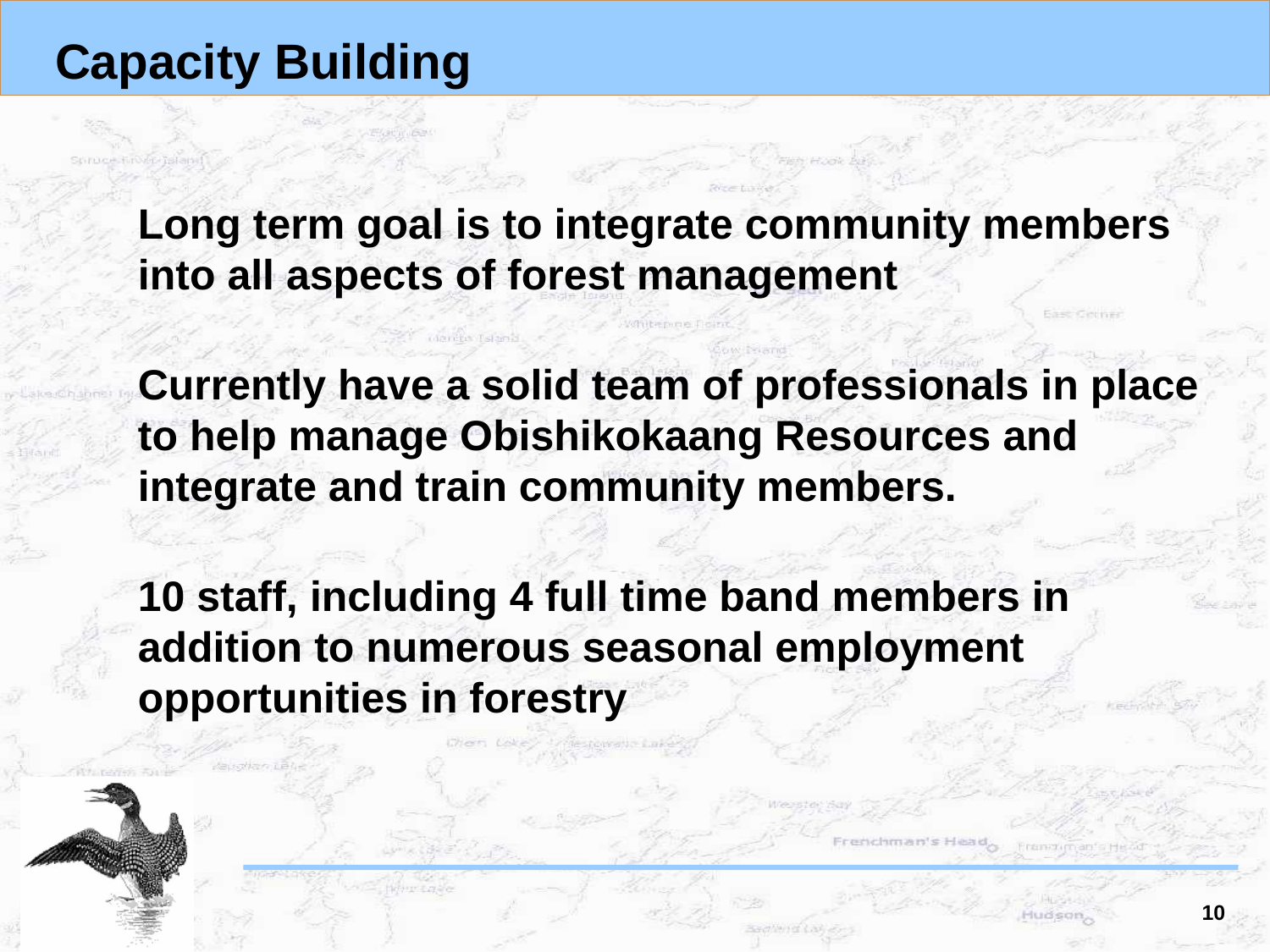

# Capacity Building
Long term goal is to integrate community members into all aspects of forest management
Currently have a solid team of professionals in place to help manage Obishikokaang Resources and integrate and train community members.
10 staff, including 4 full time band members in addition to numerous seasonal employment opportunities in forestry

10